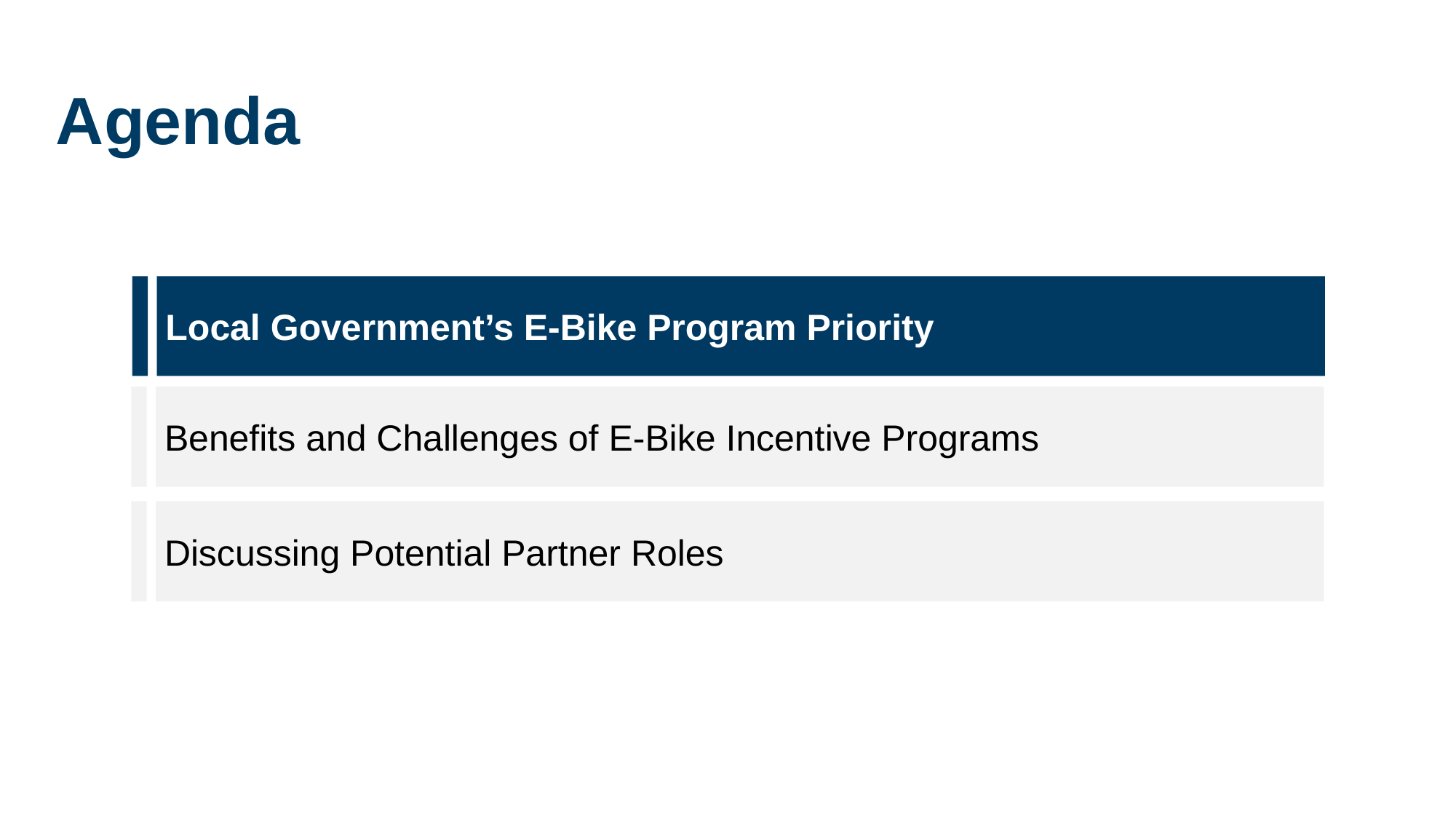

# Agenda
Local Government’s E-Bike Program Priority

Local Government’s E-Bike Program Priority

Benefits and Challenges of E-Bike Incentive Programs

Discussing Potential Partner Roles